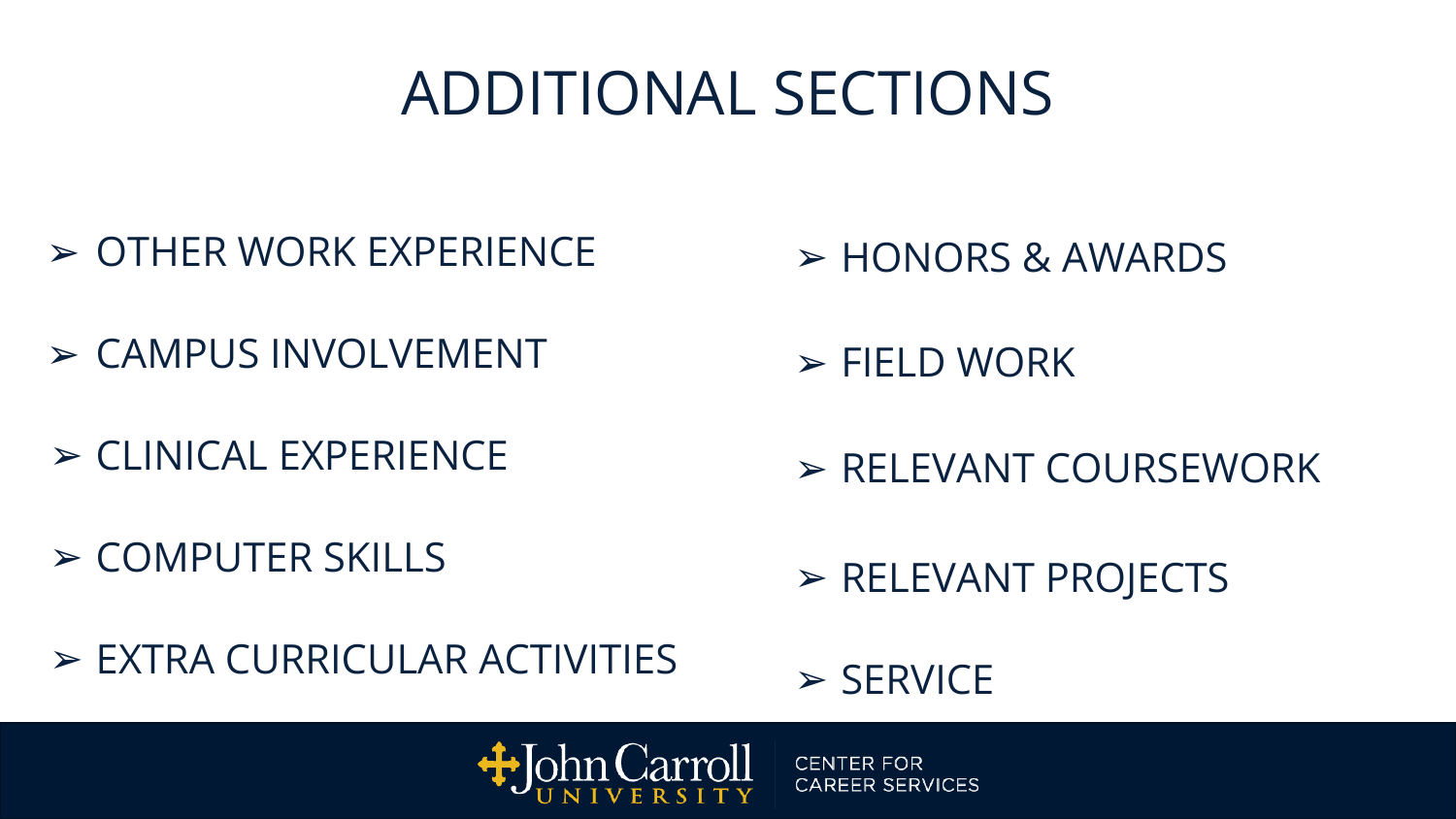

# ADDITIONAL SECTIONS
OTHER WORK EXPERIENCE

CAMPUS INVOLVEMENT

CLINICAL EXPERIENCE

COMPUTER SKILLS

EXTRA CURRICULAR ACTIVITIES

HONORS & AWARDS

FIELD WORK

RELEVANT COURSEWORK

RELEVANT PROJECTS

SERVICE